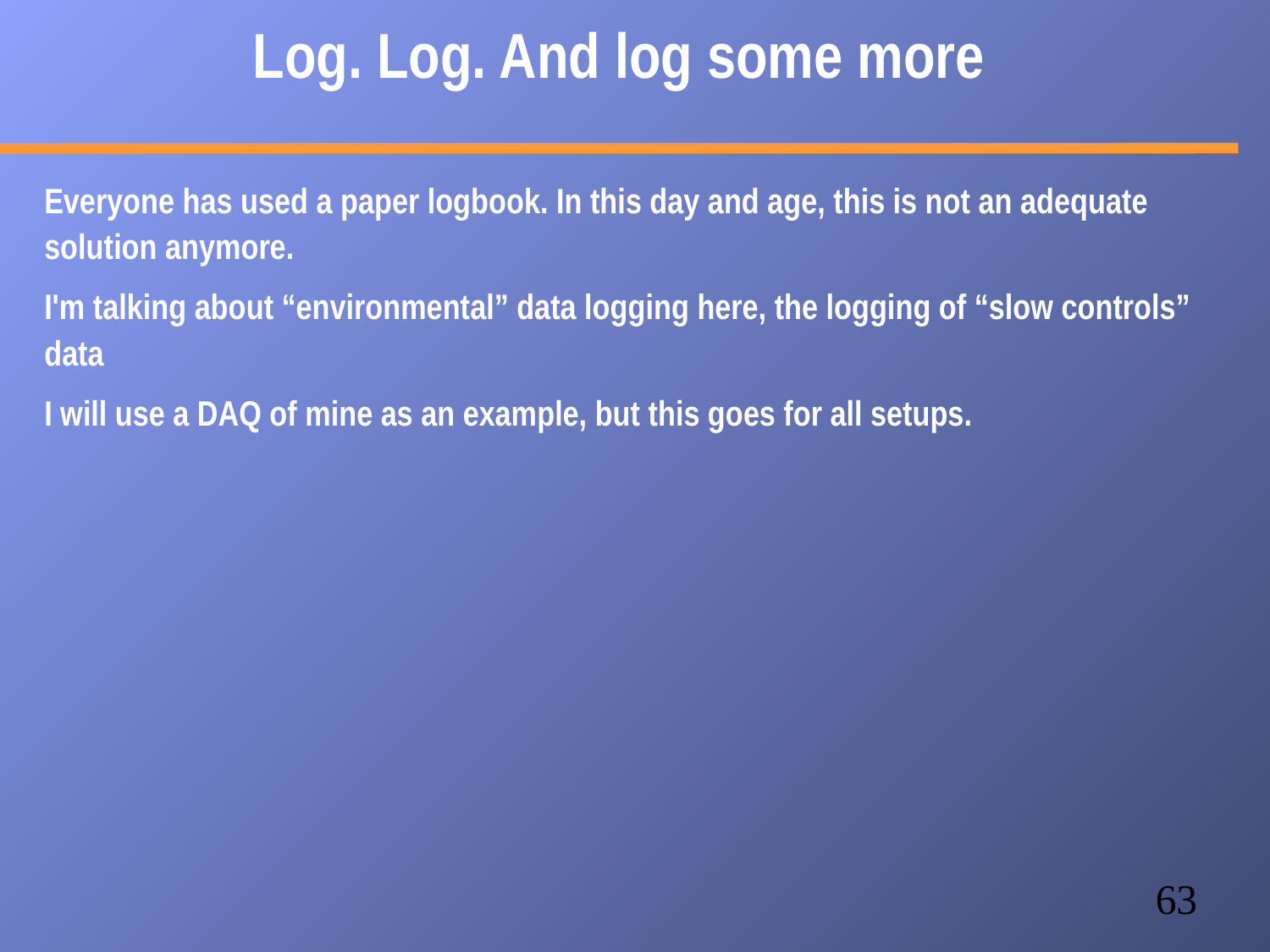

Log. Log. And log some more
Everyone has used a paper logbook. In this day and age, this is not an adequate solution anymore.
I'm talking about “environmental” data logging here, the logging of “slow controls” data
I will use a DAQ of mine as an example, but this goes for all setups.

63